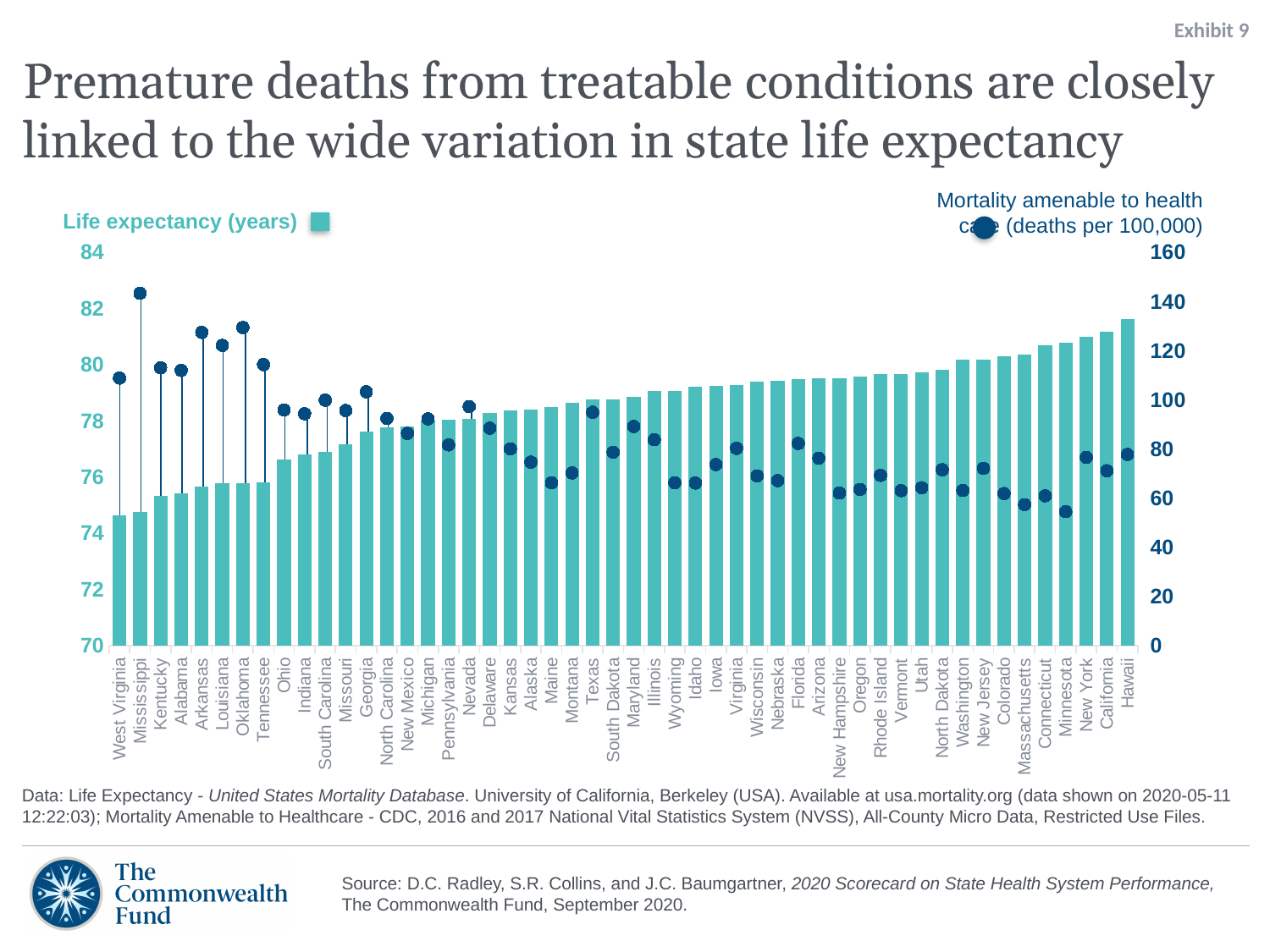

Exhibit 9
# Premature deaths from treatable conditions are closely linked to the wide variation in state life expectancy
Mortality amenable to health care (deaths per 100,000)
Life expectancy (years)

### Chart

| Category | Life Expectancy (2017) | Mortality Amenable to Healthcare (2016-17) |
|---|---|---|
| West Virginia | 74.65 | 108.9 |
| Mississippi | 74.77 | 143.4 |
| Kentucky | 75.32 | 113.1 |
| Alabama | 75.41 | 112.0 |
| Arkansas | 75.65 | 127.5 |
| Louisiana | 75.8 | 122.2 |
| Oklahoma | 75.8 | 129.5 |
| Tennessee | 75.82 | 114.4 |
| Ohio | 76.64 | 95.9 |
| Indiana | 76.81 | 94.4 |
| South Carolina | 76.89 | 99.9 |
| Missouri | 77.18 | 95.7 |
| Georgia | 77.63 | 103.3 |
| North Carolina | 77.78 | 92.5 |
| New Mexico | 77.81 | 86.4 |
| Michigan | 78.0 | 92.3 |
| Pennsylvania | 78.06 | 81.7 |
| Nevada | 78.07 | 97.3 |
| Delaware | 78.28 | 88.5 |
| Kansas | 78.38 | 80.1 |
| Alaska | 78.42 | 74.7 |
| Maine | 78.49 | 66.3 |
| Montana | 78.64 | 70.3 |
| Texas | 78.76 | 95.0 |
| South Dakota | 78.78 | 78.7 |
| Maryland | 78.87 | 89.2 |
| Illinois | 79.08 | 83.8 |
| Wyoming | 79.08 | 66.3 |
| Idaho | 79.22 | 66.2 |
| Iowa | 79.26 | 73.7 |
| Virginia | 79.27 | 80.3 |
| Wisconsin | 79.4 | 69.1 |
| Nebraska | 79.42 | 67.2 |
| Florida | 79.48 | 82.3 |
| Arizona | 79.51 | 76.3 |
| New Hampshire | 79.52 | 62.1 |
| Oregon | 79.57 | 63.6 |
| Rhode Island | 79.66 | 69.3 |
| Vermont | 79.68 | 63.1 |
| Utah | 79.74 | 64.3 |
| North Dakota | 79.83 | 71.6 |
| Washington | 80.18 | 63.2 |
| New Jersey | 80.19 | 72.2 |
| Colorado | 80.31 | 61.9 |
| Massachusetts | 80.37 | 57.4 |
| Connecticut | 80.71 | 61.0 |
| Minnesota | 80.78 | 54.5 |
| New York | 81.0 | 76.6 |
| California | 81.19 | 71.2 |
| Hawaii | 81.62 | 77.8 |
Data: Life Expectancy - United States Mortality Database. University of California, Berkeley (USA). Available at usa.mortality.org (data shown on 2020-05-11 12:22:03); Mortality Amenable to Healthcare - CDC, 2016 and 2017 National Vital Statistics System (NVSS), All-County Micro Data, Restricted Use Files.